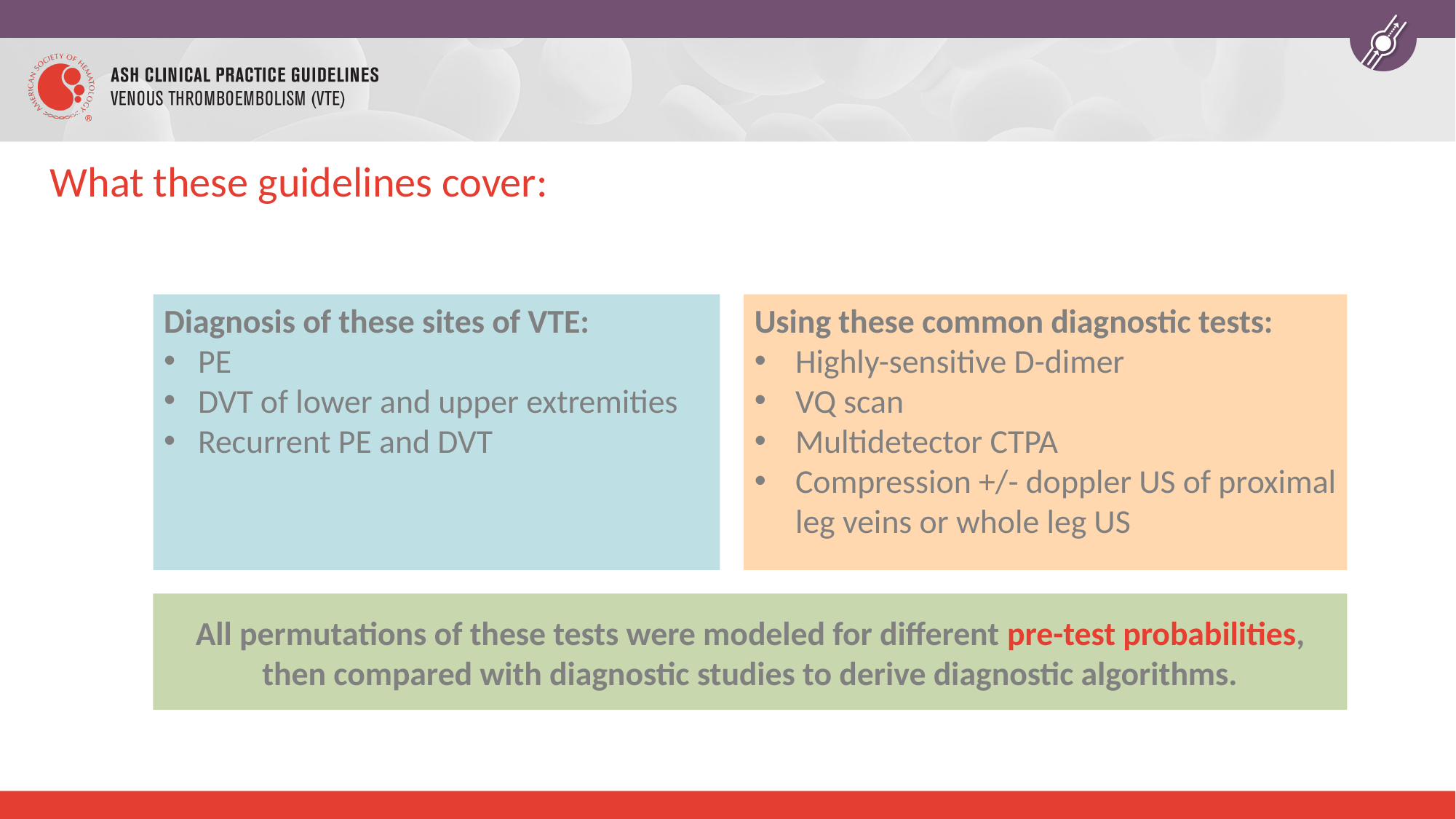

# What these guidelines cover:
Diagnosis of these sites of VTE:
PE
DVT of lower and upper extremities
Recurrent PE and DVT
Using these common diagnostic tests:
Highly-sensitive D-dimer
VQ scan
Multidetector CTPA
Compression +/- doppler US of proximal leg veins or whole leg US
All permutations of these tests were modeled for different pre-test probabilities, then compared with diagnostic studies to derive diagnostic algorithms.